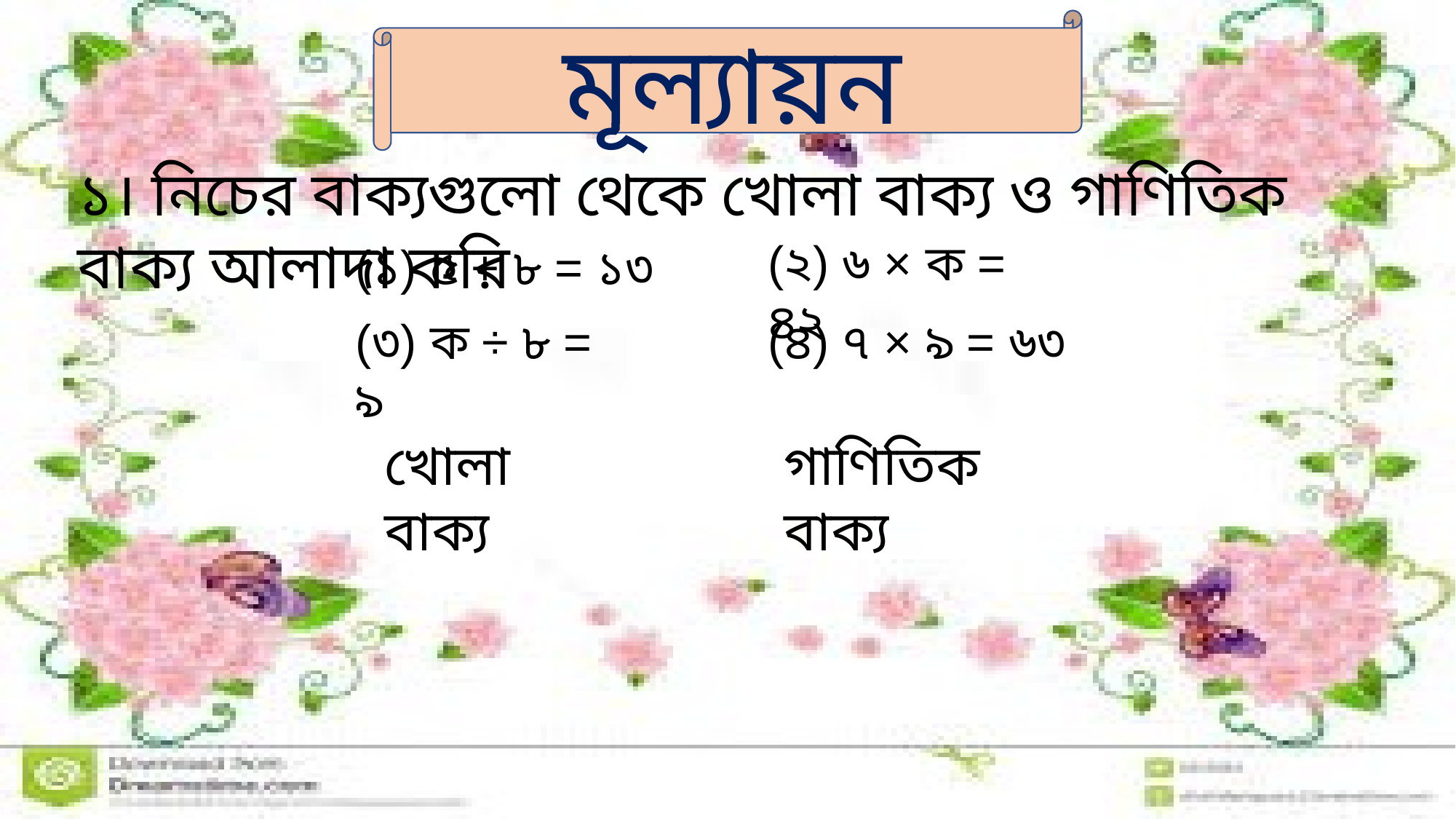

মূল্যায়ন
১। নিচের বাক্যগুলো থেকে খোলা বাক্য ও গাণিতিক বাক্য আলাদা করি
(২) ৬ × ক = ৪২
(১) ৫ + ৮ = ১৩
(৩) ক ÷ ৮ = ৯
(৪) ৭ × ৯ = ৬৩
খোলা বাক্য
গাণিতিক বাক্য